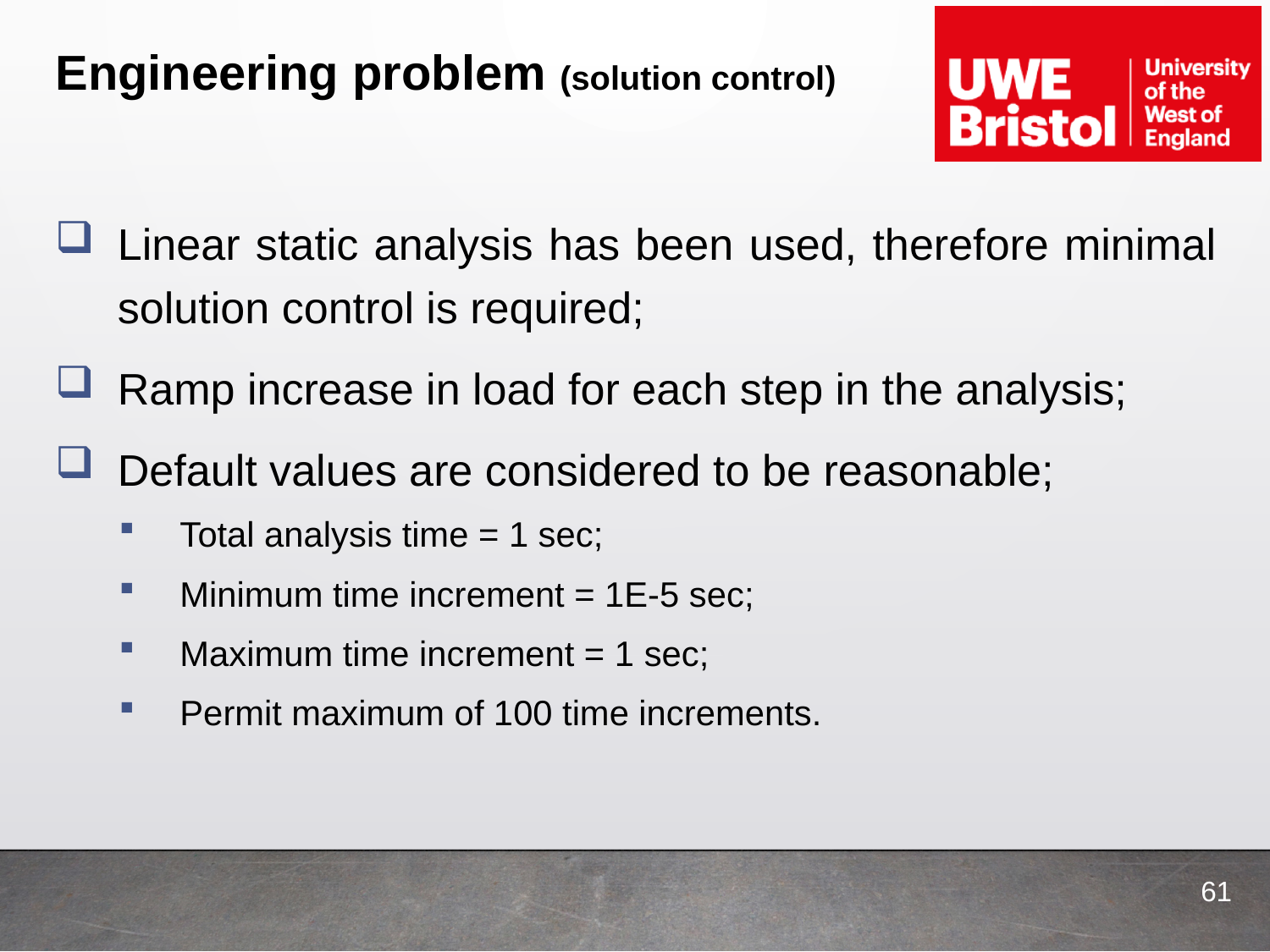

# Engineering problem (solution control)
Linear static analysis has been used, therefore minimal solution control is required;
Ramp increase in load for each step in the analysis;
Default values are considered to be reasonable;
Total analysis time = 1 sec;
Minimum time increment = 1E-5 sec;
Maximum time increment = 1 sec;
Permit maximum of 100 time increments.
61